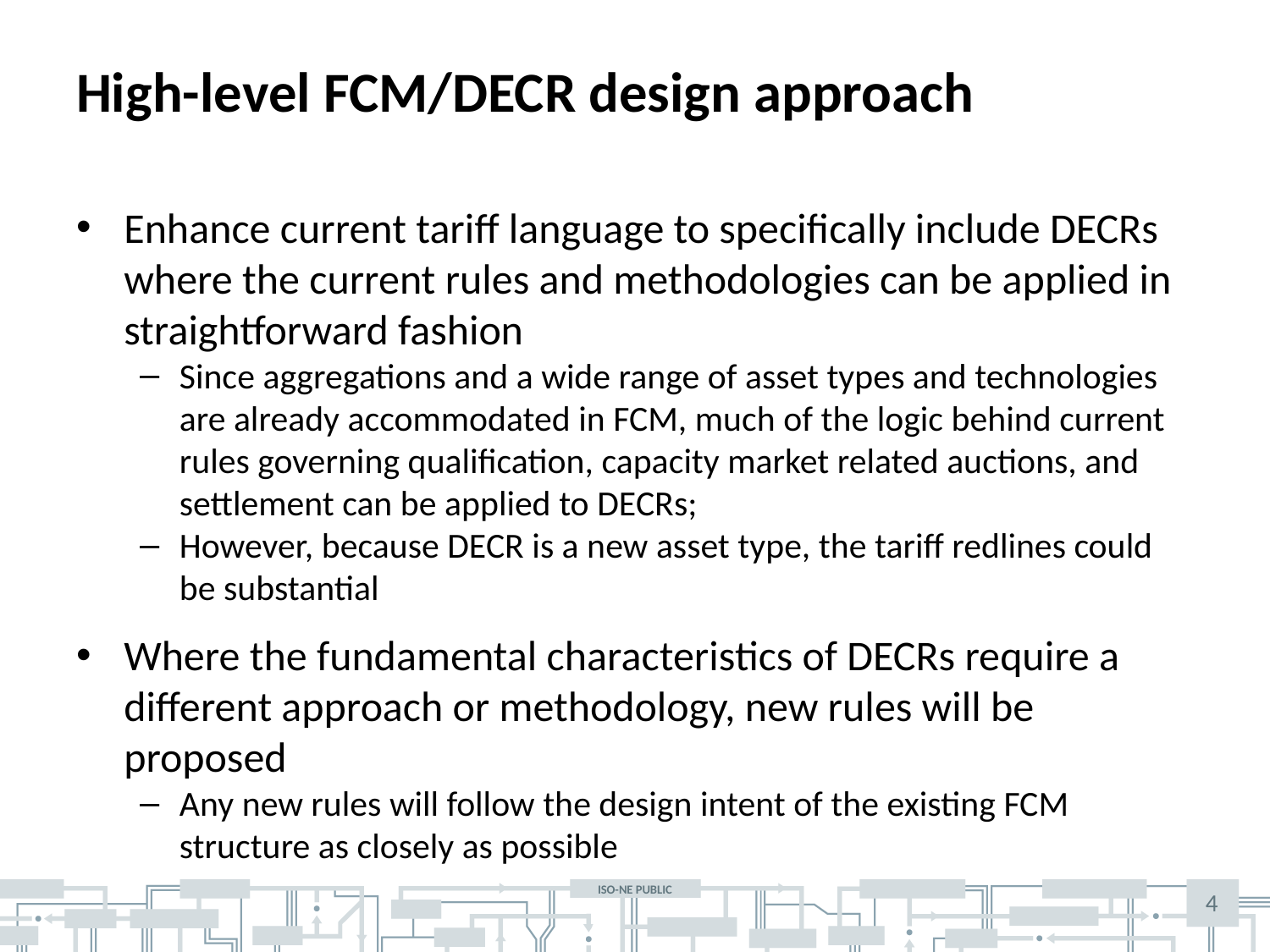

# High-level FCM/DECR design approach
Enhance current tariff language to specifically include DECRs where the current rules and methodologies can be applied in straightforward fashion
Since aggregations and a wide range of asset types and technologies are already accommodated in FCM, much of the logic behind current rules governing qualification, capacity market related auctions, and settlement can be applied to DECRs;
However, because DECR is a new asset type, the tariff redlines could be substantial
Where the fundamental characteristics of DECRs require a different approach or methodology, new rules will be  proposed
Any new rules will follow the design intent of the existing FCM structure as closely as possible
4